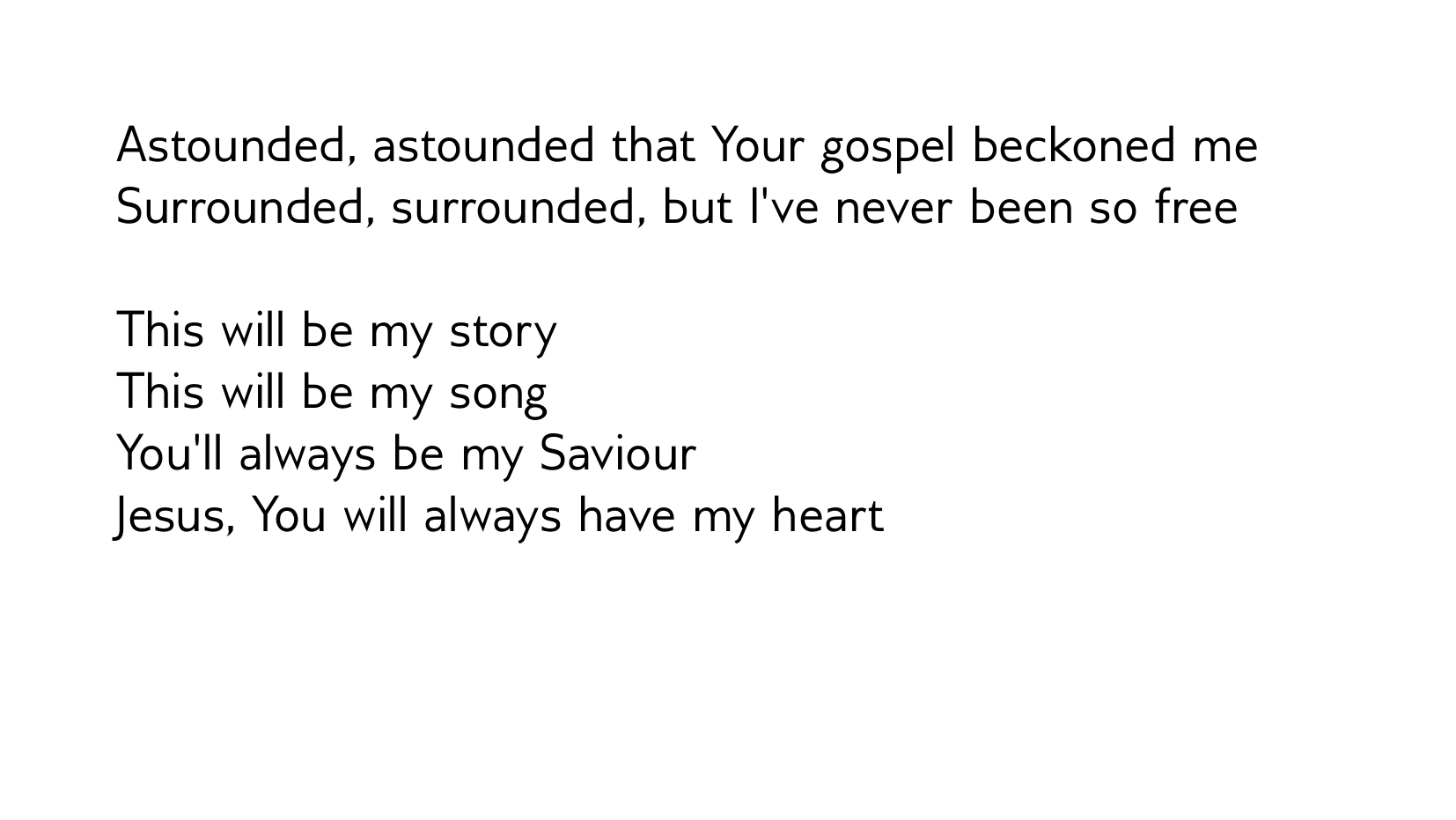

Astounded, astounded that Your gospel beckoned me
Surrounded, surrounded, but I've never been so free

This will be my story
This will be my song
You'll always be my Saviour
Jesus, You will always have my heart